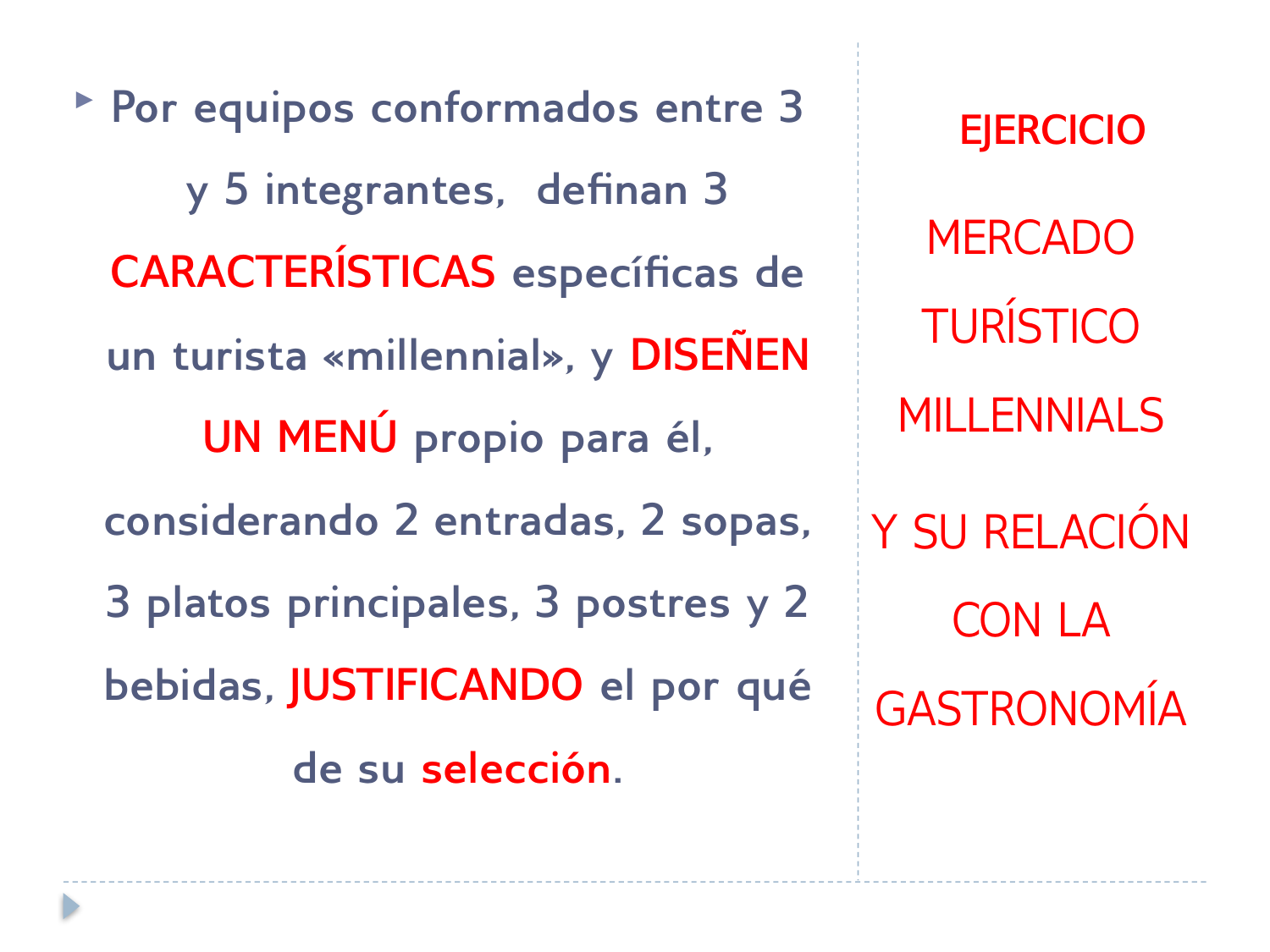

Por equipos conformados entre 3 y 5 integrantes,  definan 3 CARACTERÍSTICAS específicas de un turista «millennial», y DISEÑEN UN MENÚ propio para él, considerando 2 entradas, 2 sopas, 3 platos principales, 3 postres y 2 bebidas, JUSTIFICANDO el por qué de su selección.
# EJERCICIO
MERCADO TURÍSTICO MILLENNIALS
Y SU RELACIÓN CON LA GASTRONOMÍA